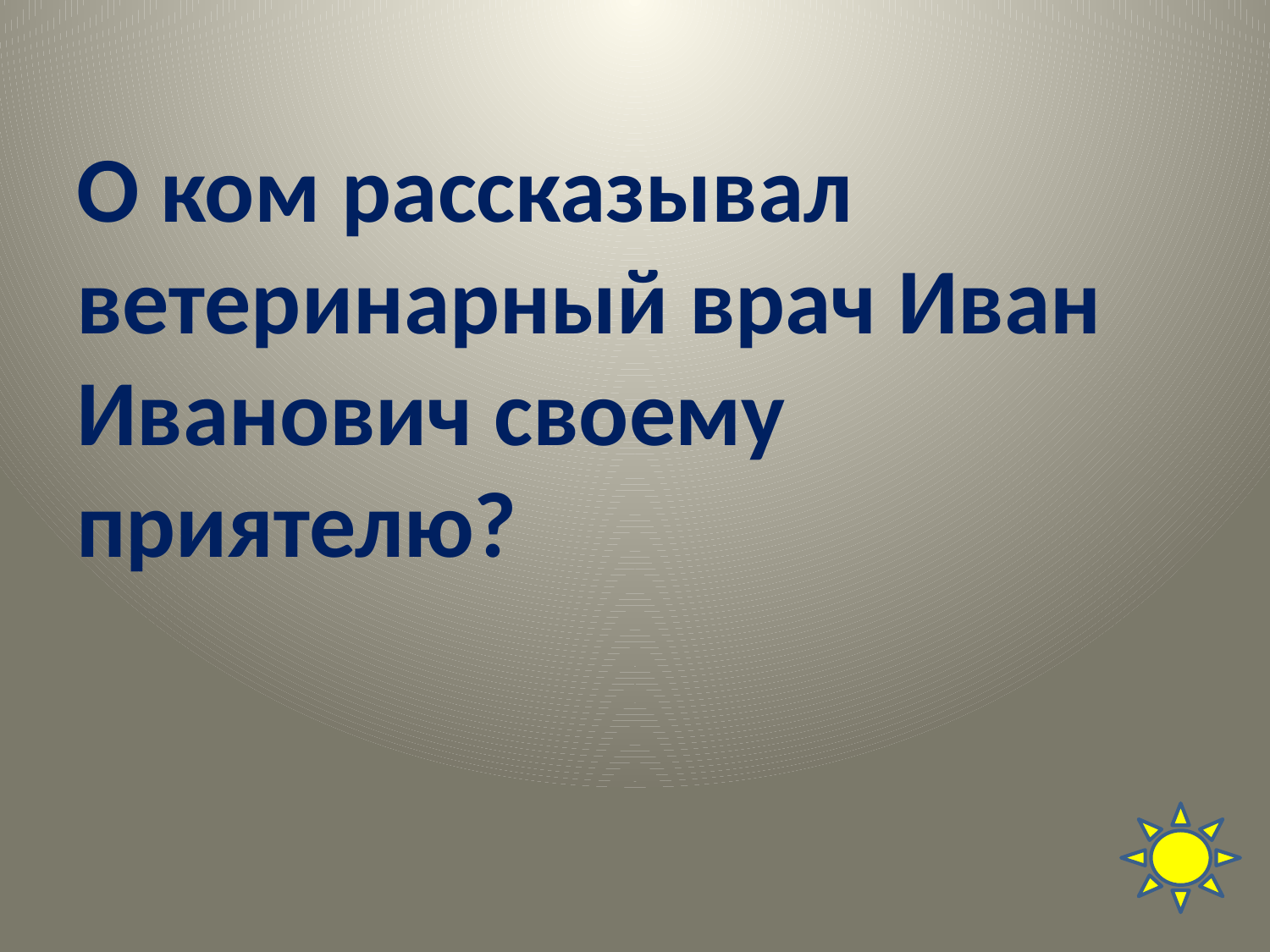

# О ком рассказывал ветеринарный врач Иван Иванович своему приятелю?